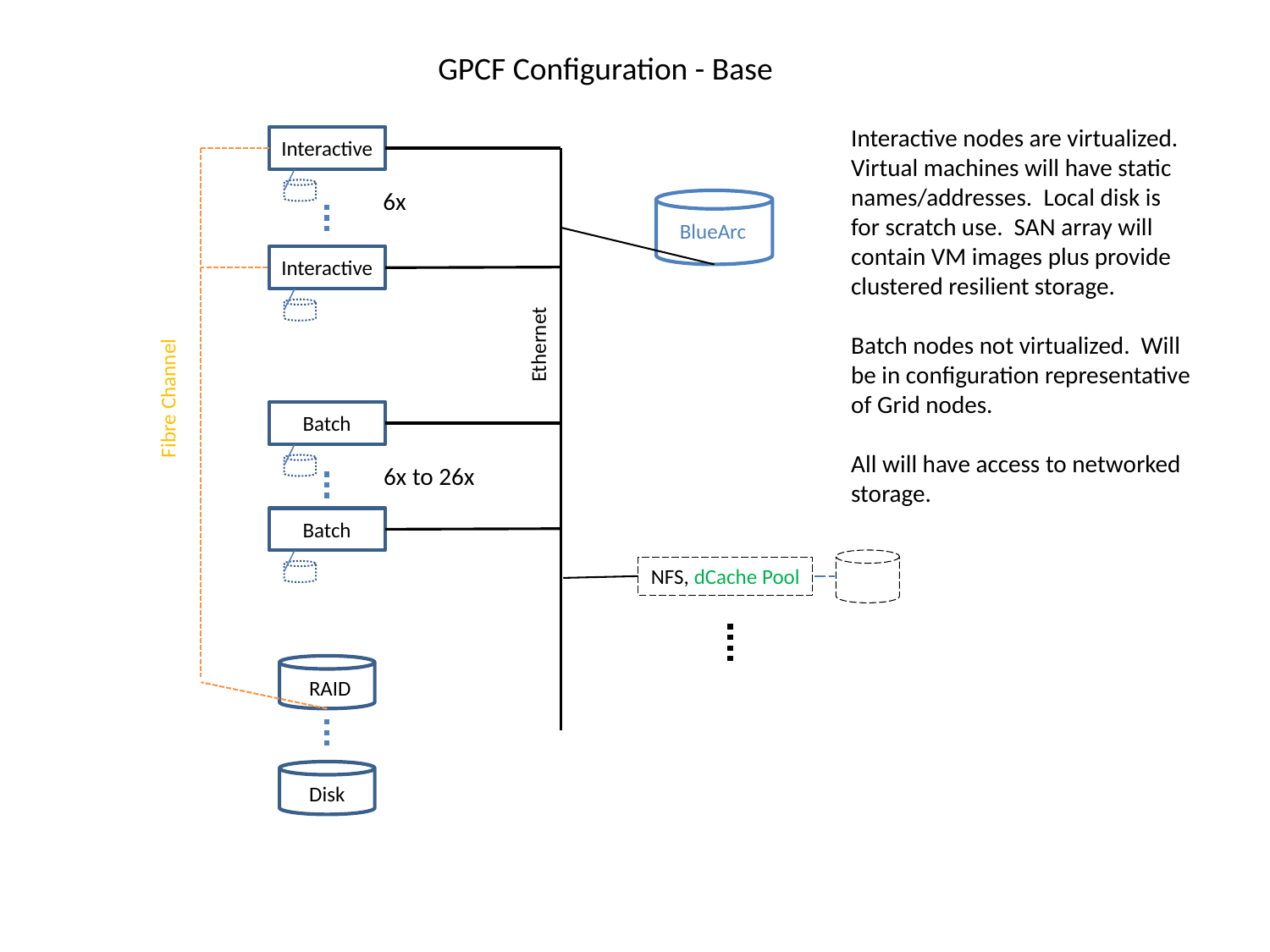

GPCF Configuration - Base
Interactive nodes are virtualized.
Virtual machines will have static
names/addresses.  Local disk is
for scratch use.  SAN array will
contain VM images plus provide
clustered resilient storage.

Batch nodes not virtualized.  Will
be in configuration representative
of Grid nodes.

All will have access to networked
storage.

Interactive

6x

BlueArc

Interactive

Ethernet
Fibre Channel

Batch

6x to 26x

Batch

NFS, dCache Pool

RAID

Disk